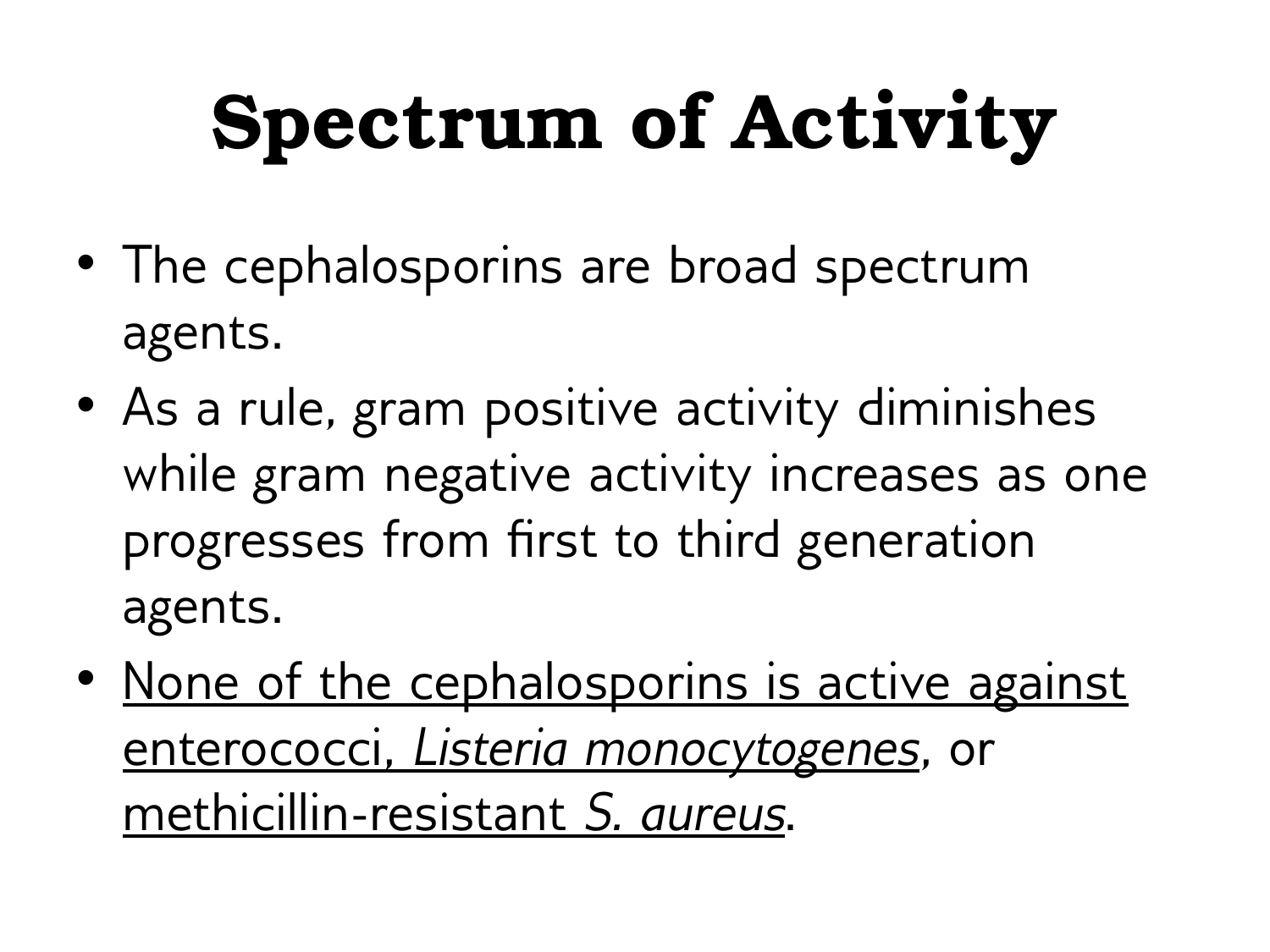

# Spectrum of Activity
The cephalosporins are broad spectrum agents.
As a rule, gram positive activity diminishes while gram negative activity increases as one progresses from first to third generation agents.
None of the cephalosporins is active against enterococci, Listeria monocytogenes, or methicillin-resistant S. aureus.